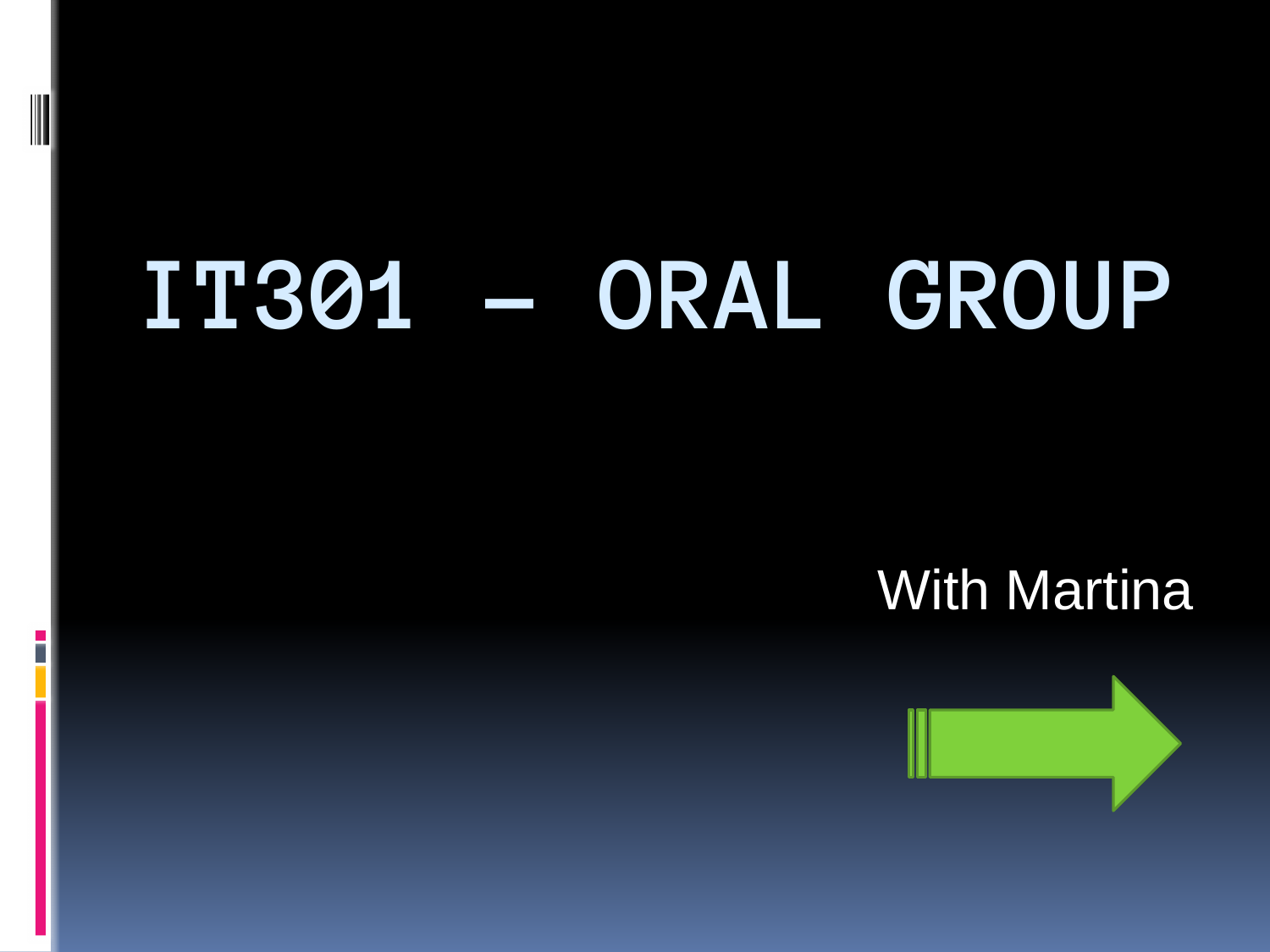

# IT301 – oral group
With Martina